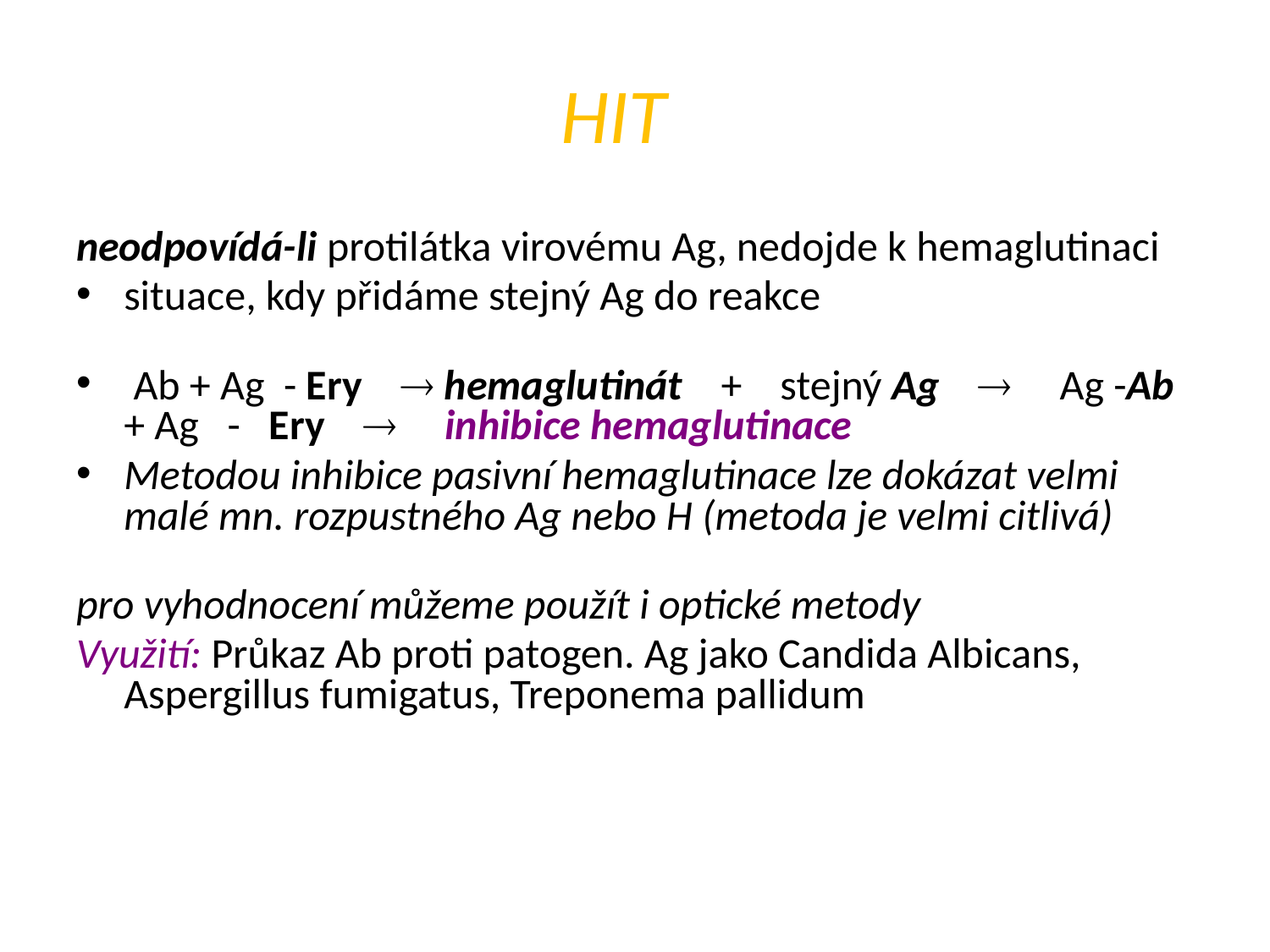

# HIT
neodpovídá-li protilátka virovému Ag, nedojde k hemaglutinaci
situace, kdy přidáme stejný Ag do reakce
 Ab + Ag  - Ery    → hemaglutinát    +    stejný Ag    →     Ag -Ab + Ag   -   Ery    →     inhibice hemaglutinace
Metodou inhibice pasivní hemaglutinace lze dokázat velmi malé mn. rozpustného Ag nebo H (metoda je velmi citlivá)
pro vyhodnocení můžeme použít i optické metody
Využití: Průkaz Ab proti patogen. Ag jako Candida Albicans, Aspergillus fumigatus, Treponema pallidum